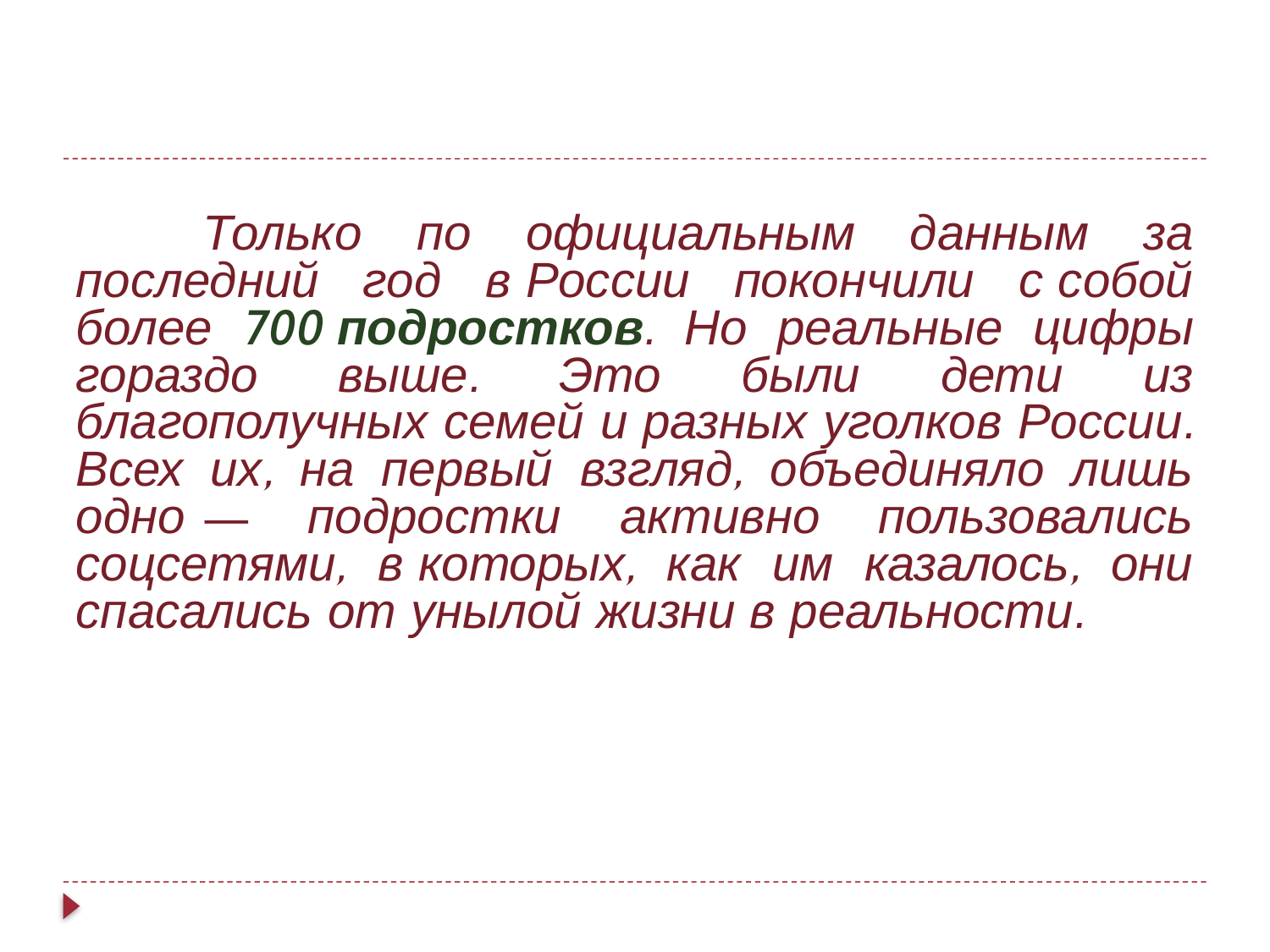

#
	Только по официальным данным за последний год в России покончили с собой более 700 подростков. Но реальные цифры гораздо выше. Это были дети из благополучных семей и разных уголков России. Всех их, на первый взгляд, объединяло лишь одно — подростки активно пользовались соцсетями, в которых, как им казалось, они спасались от унылой жизни в реальности.